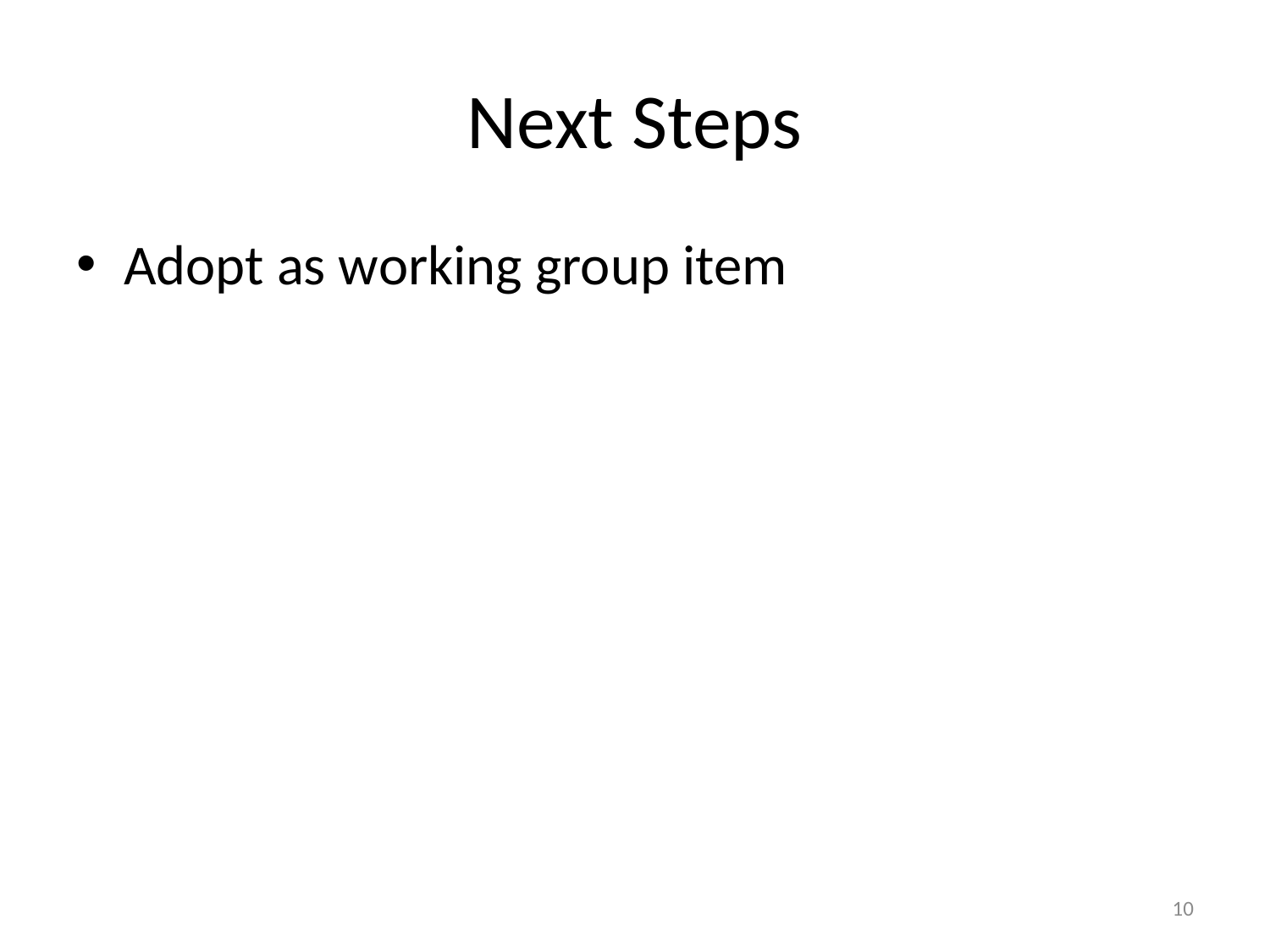

# Next Steps
Adopt as working group item

10